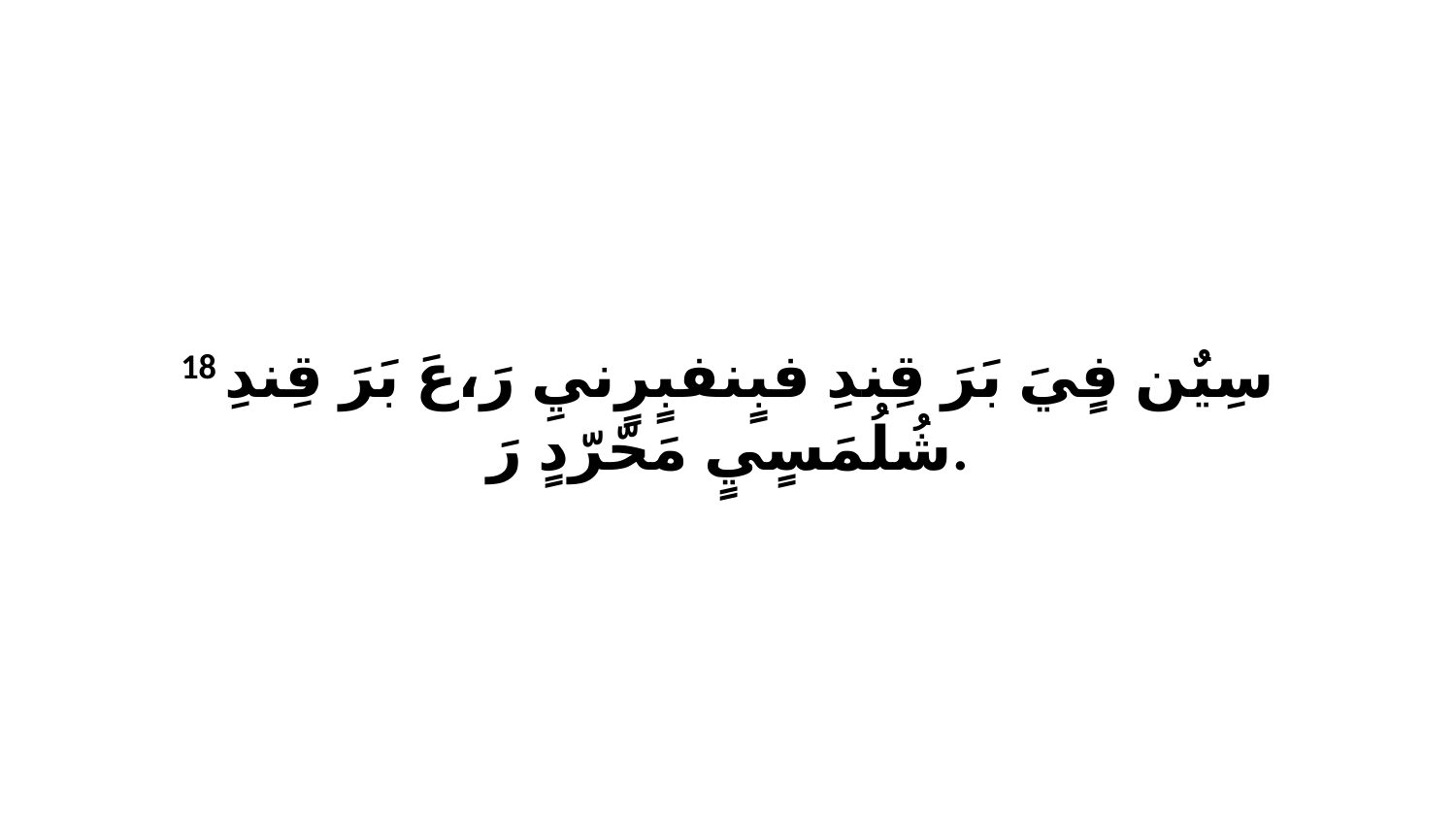

18 سِيٌن فٍيَ بَرَ قِندِ فبٍنفبٍرٍنيِ رَ،عَ بَرَ قِندِ شُلُمَسٍيٍ مَحّرّدٍ رَ.